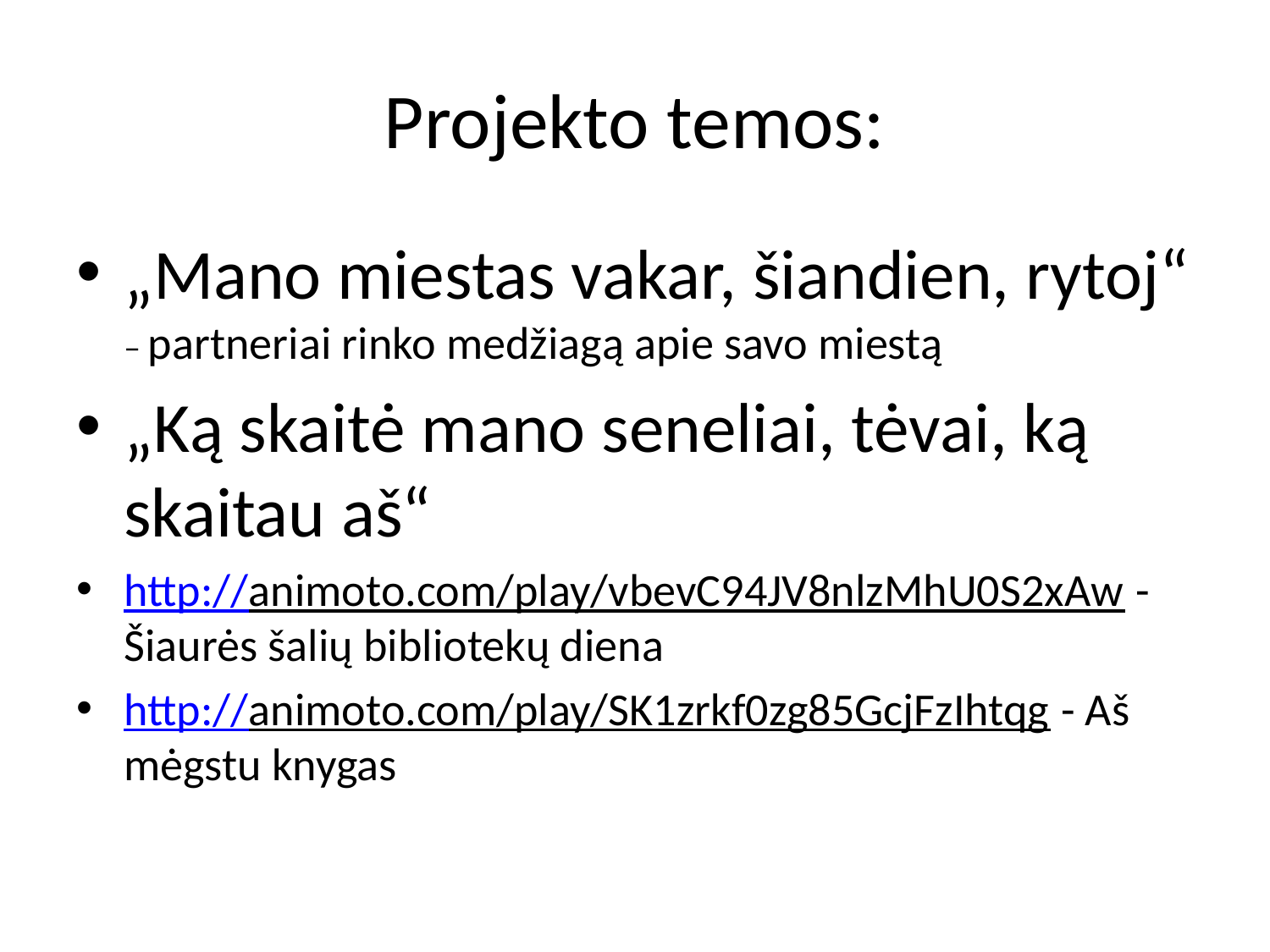

# Projekto temos:
„Mano miestas vakar, šiandien, rytoj“ – partneriai rinko medžiagą apie savo miestą
„Ką skaitė mano seneliai, tėvai, ką skaitau aš“
http://animoto.com/play/vbevC94JV8nlzMhU0S2xAw - Šiaurės šalių bibliotekų diena
http://animoto.com/play/SK1zrkf0zg85GcjFzIhtqg - Aš mėgstu knygas